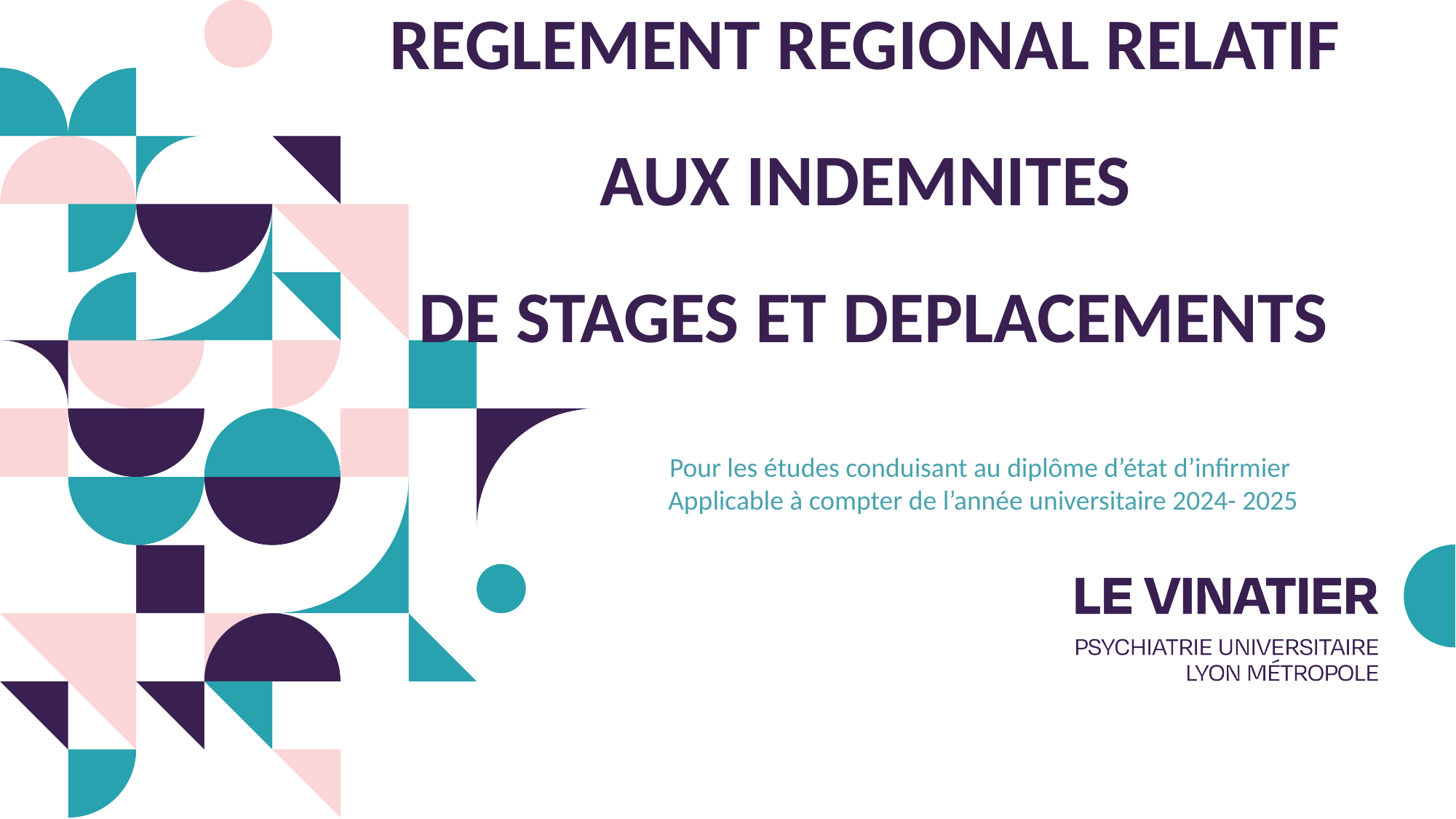

# REGLEMENT REGIONAL RELATIF AUX INDEMNITES DE STAGES ET DEPLACEMENTS
Pour les études conduisant au diplôme d’état d’infirmier
Applicable à compter de l’année universitaire 2024- 2025